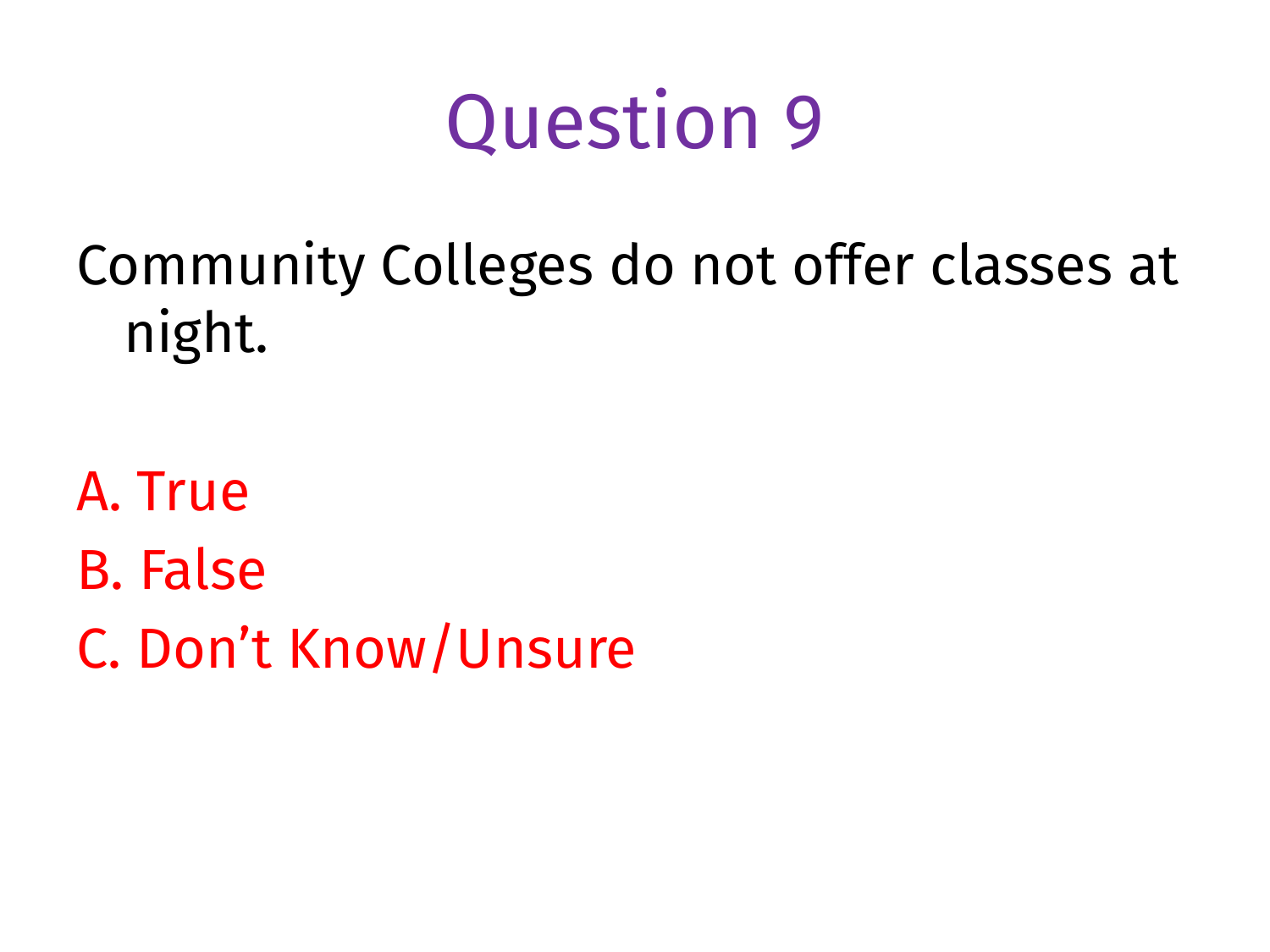

# Question 9
Community Colleges do not offer classes at night.

A. True
B. False
C. Don’t Know/Unsure